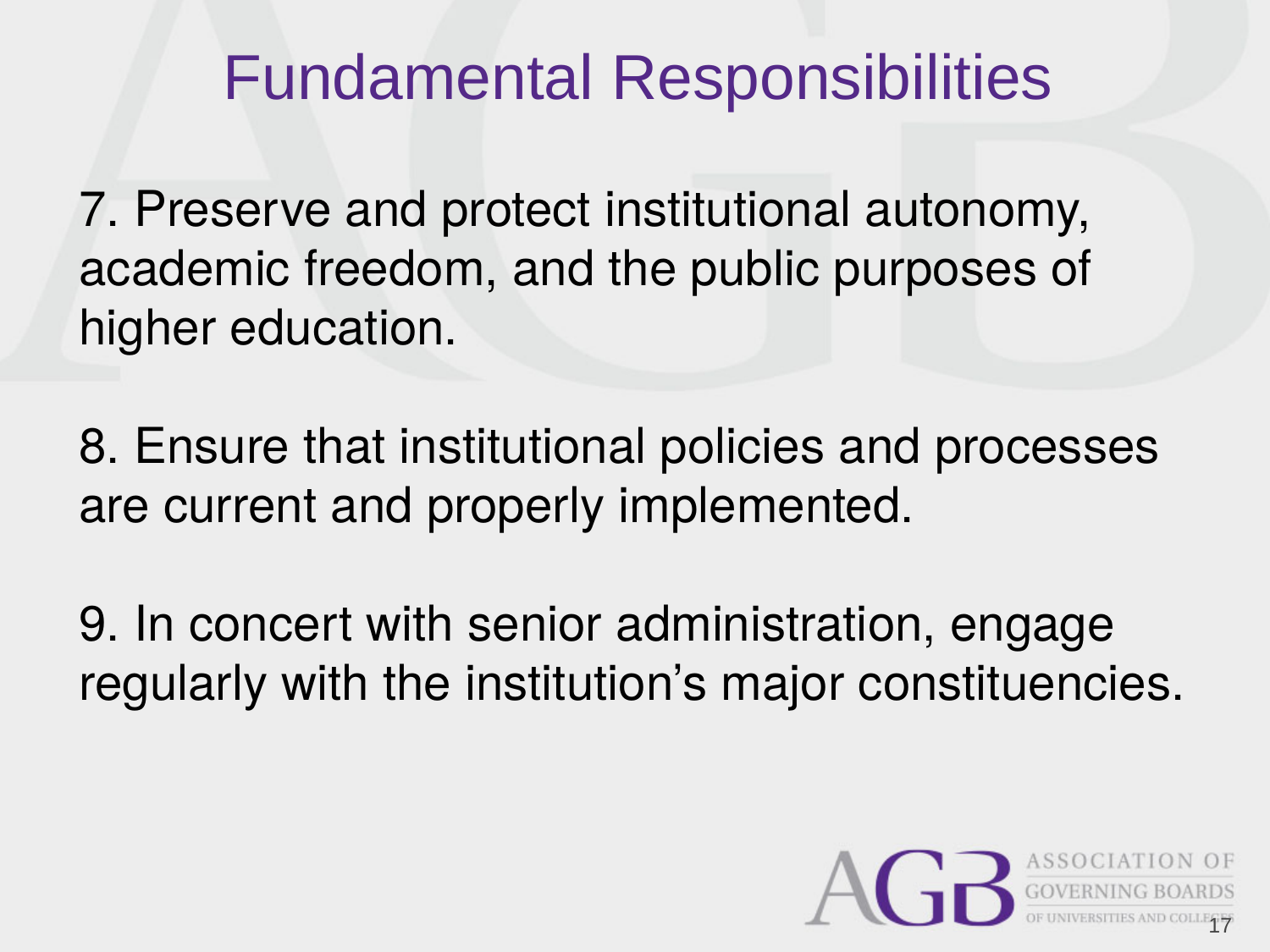

Fundamental Responsibilities
7. Preserve and protect institutional autonomy, academic freedom, and the public purposes of higher education.

8. Ensure that institutional policies and processes are current and properly implemented.

9. In concert with senior administration, engage regularly with the institution’s major constituencies.